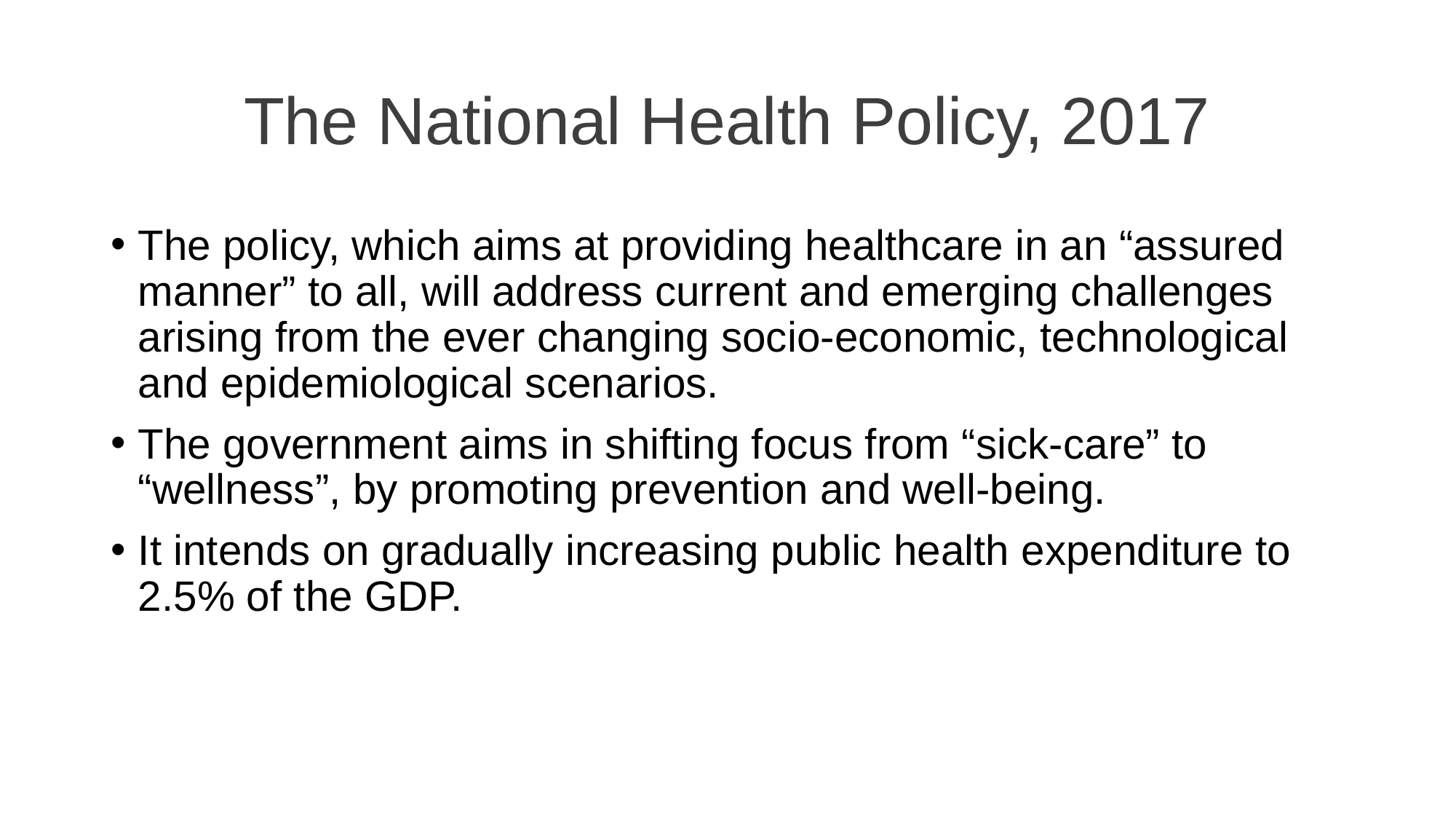

# The National Health Policy, 2017
The policy, which aims at providing healthcare in an “assured manner” to all, will address current and emerging challenges arising from the ever changing socio-economic, technological and epidemiological scenarios.
The government aims in shifting focus from “sick-care” to “wellness”, by promoting prevention and well-being.
It intends on gradually increasing public health expenditure to 2.5% of the GDP.